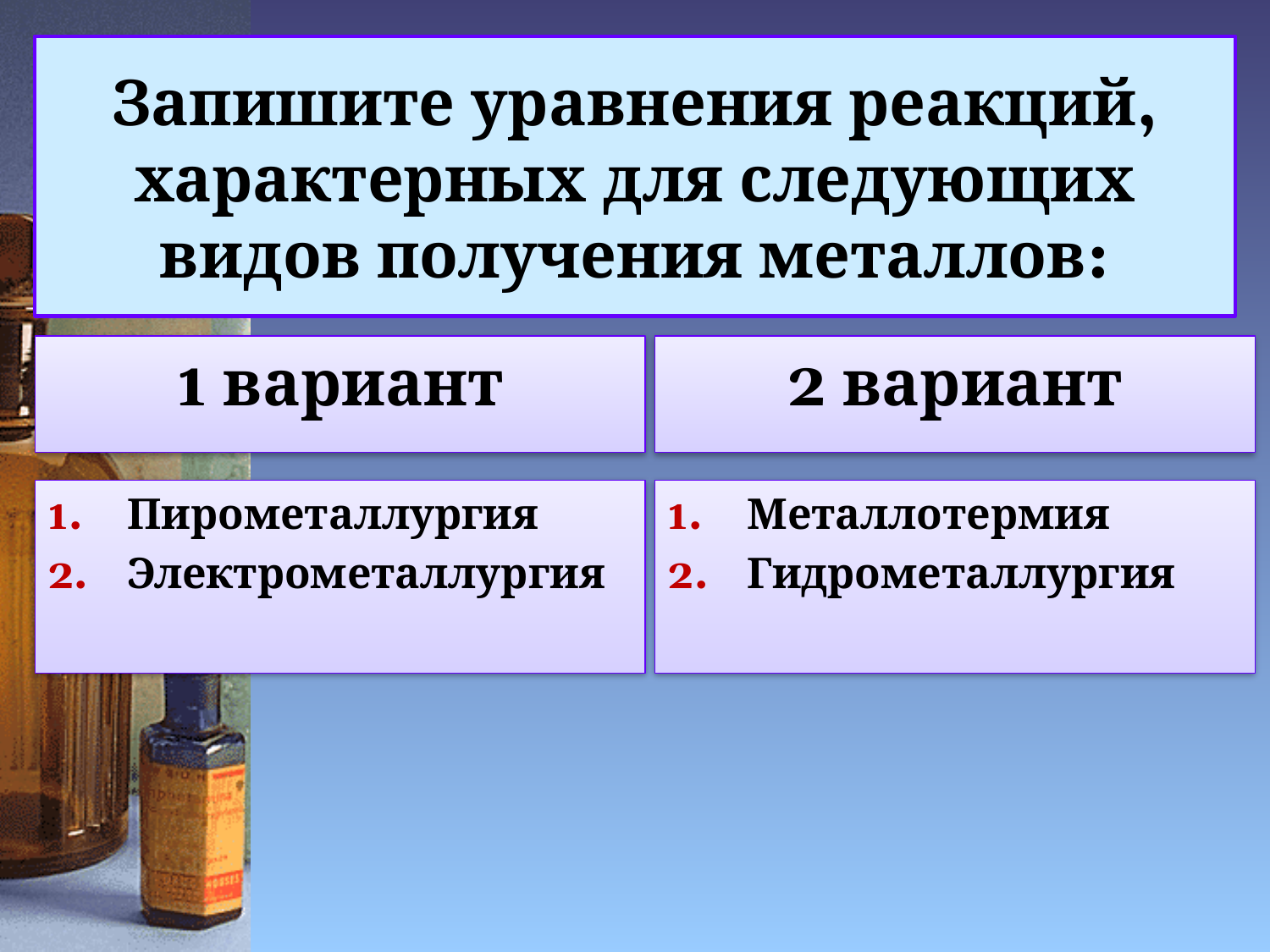

# Запишите уравнения реакций, характерных для следующих видов получения металлов:
1 вариант
2 вариант
Пирометаллургия
Электрометаллургия
Металлотермия
Гидрометаллургия